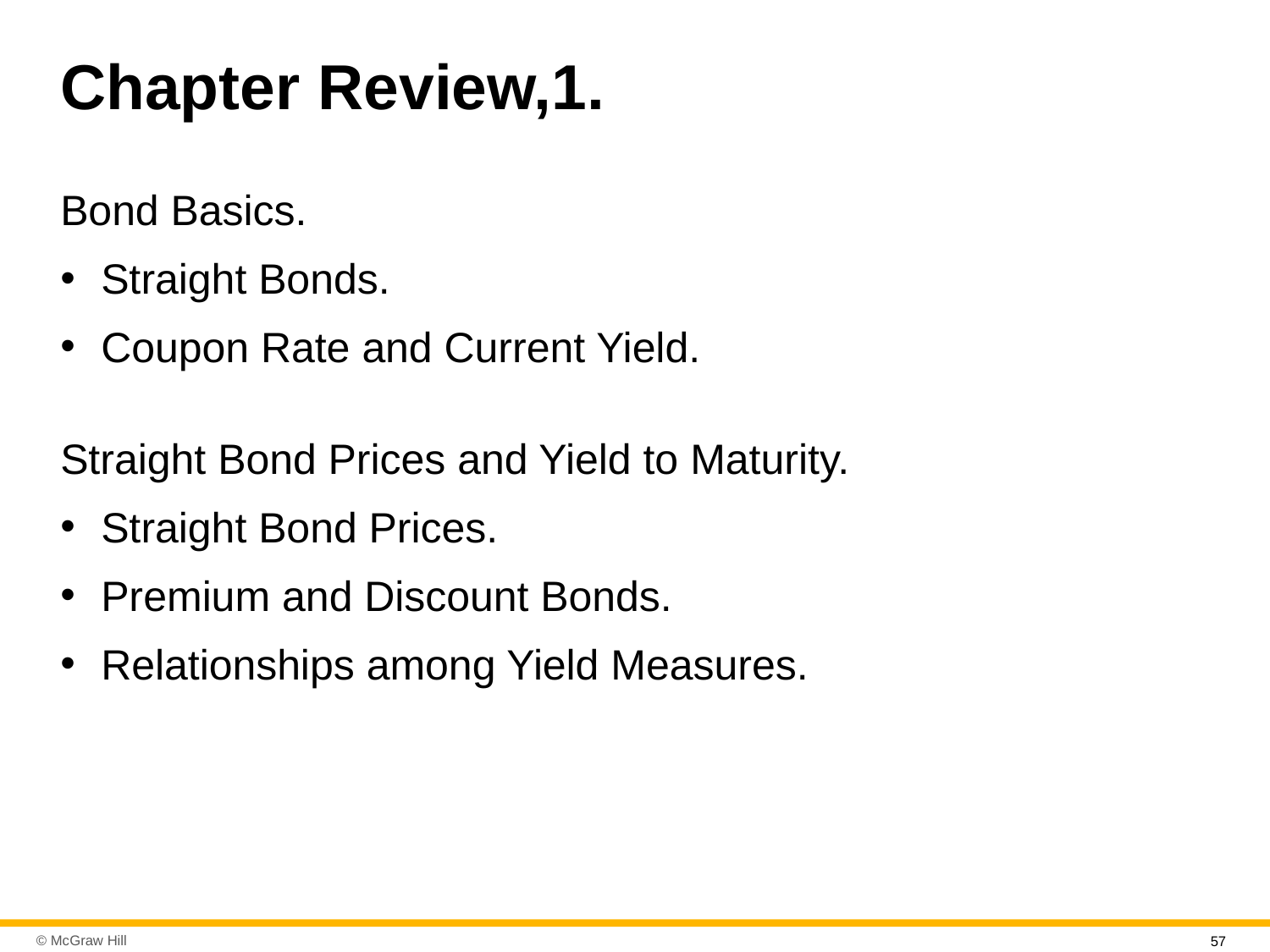

# Chapter Review,1.
Bond Basics.
Straight Bonds.
Coupon Rate and Current Yield.
Straight Bond Prices and Yield to Maturity.
Straight Bond Prices.
Premium and Discount Bonds.
Relationships among Yield Measures.
57